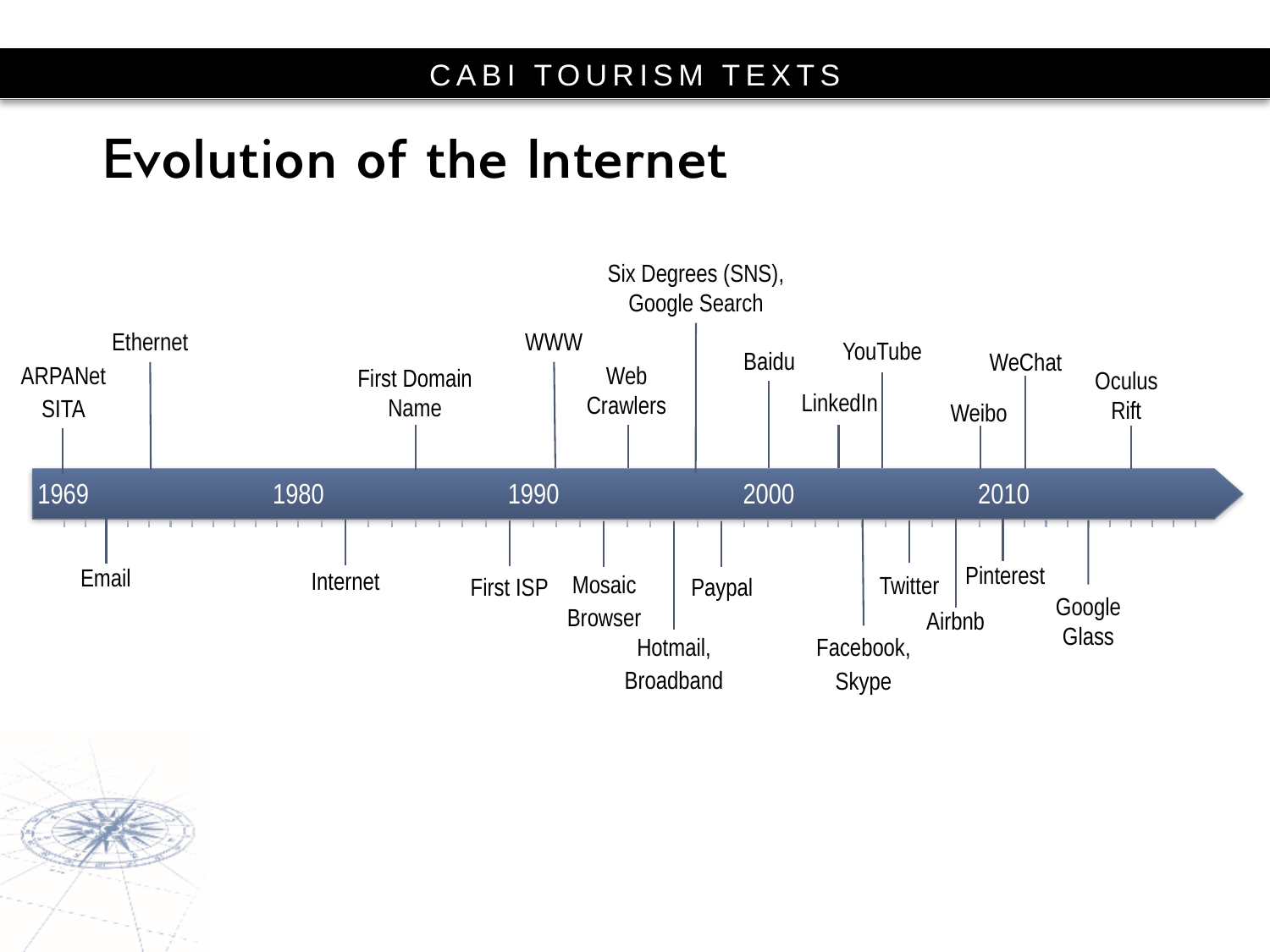

# Evolution of the Internet
Six Degrees (SNS),
Google Search
WWW
Ethernet
YouTube
Baidu
WeChat
ARPANet
SITA
Web Crawlers
First Domain Name
Oculus
Rift
LinkedIn
Weibo

1969
1980
1990
2000
2010
Pinterest
Email
Internet
Mosaic
Browser
Twitter
First ISP
Paypal
Google Glass
Airbnb
Hotmail,
Broadband
Facebook,
Skype